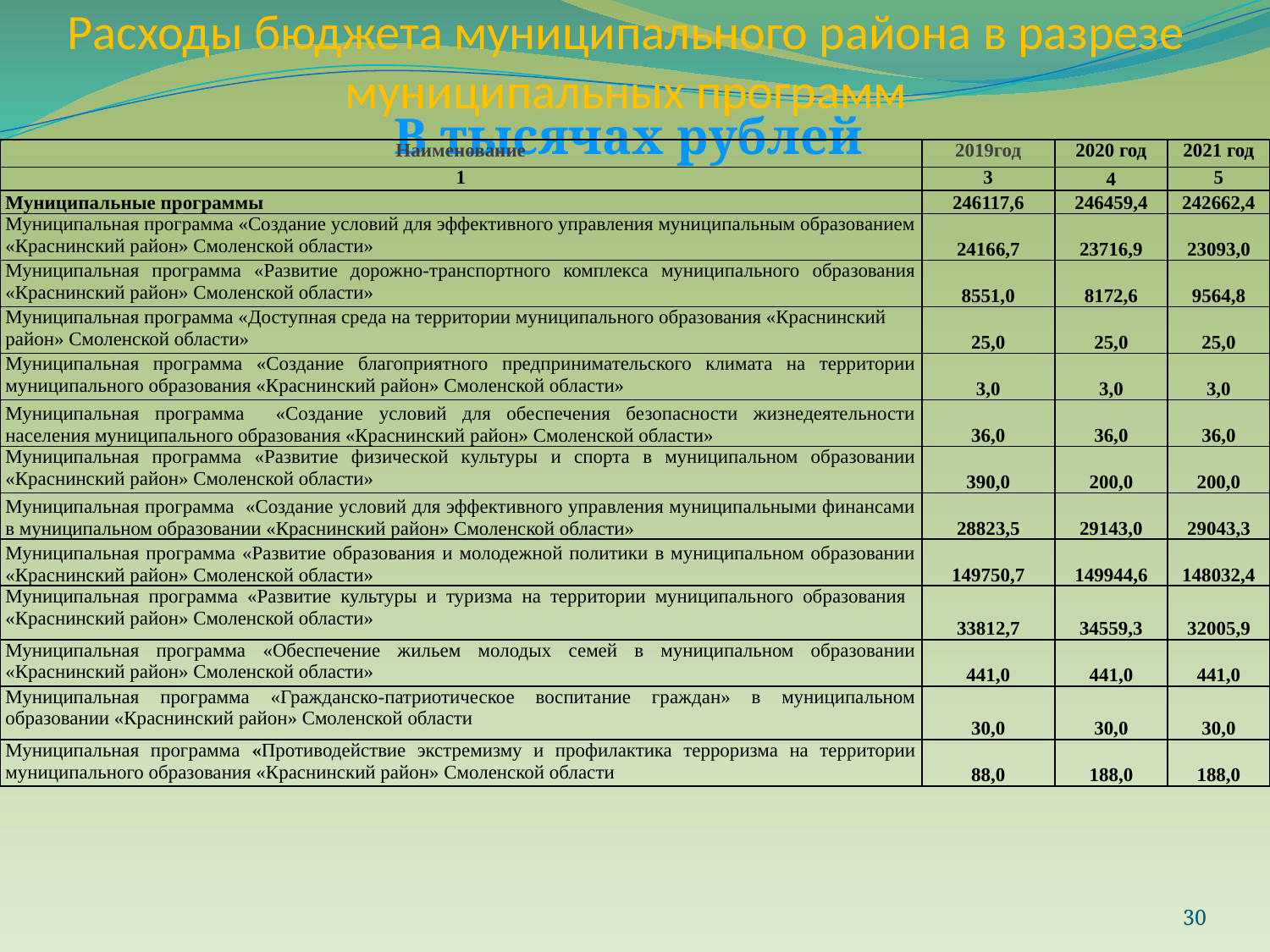

# Расходы бюджета муниципального района в разрезе муниципальных программ
В тысячах рублей
| Наименование | 2019год | 2020 год | 2021 год |
| --- | --- | --- | --- |
| 1 | 3 | 4 | 5 |
| Муниципальные программы | 246117,6 | 246459,4 | 242662,4 |
| Муниципальная программа «Создание условий для эффективного управления муниципальным образованием «Краснинский район» Смоленской области» | 24166,7 | 23716,9 | 23093,0 |
| Муниципальная программа «Развитие дорожно-транспортного комплекса муниципального образования «Краснинский район» Смоленской области» | 8551,0 | 8172,6 | 9564,8 |
| Муниципальная программа «Доступная среда на территории муниципального образования «Краснинский район» Смоленской области» | 25,0 | 25,0 | 25,0 |
| Муниципальная программа «Создание благоприятного предпринимательского климата на территории муниципального образования «Краснинский район» Смоленской области» | 3,0 | 3,0 | 3,0 |
| Муниципальная программа «Создание условий для обеспечения безопасности жизнедеятельности населения муниципального образования «Краснинский район» Смоленской области» | 36,0 | 36,0 | 36,0 |
| Муниципальная программа «Развитие физической культуры и спорта в муниципальном образовании «Краснинский район» Смоленской области» | 390,0 | 200,0 | 200,0 |
| Муниципальная программа «Создание условий для эффективного управления муниципальными финансами в муниципальном образовании «Краснинский район» Смоленской области» | 28823,5 | 29143,0 | 29043,3 |
| Муниципальная программа «Развитие образования и молодежной политики в муниципальном образовании «Краснинский район» Смоленской области» | 149750,7 | 149944,6 | 148032,4 |
| Муниципальная программа «Развитие культуры и туризма на территории муниципального образования «Краснинский район» Смоленской области» | 33812,7 | 34559,3 | 32005,9 |
| Муниципальная программа «Обеспечение жильем молодых семей в муниципальном образовании «Краснинский район» Смоленской области» | 441,0 | 441,0 | 441,0 |
| Муниципальная программа «Гражданско-патриотическое воспитание граждан» в муниципальном образовании «Краснинский район» Смоленской области | 30,0 | 30,0 | 30,0 |
| Муниципальная программа «Противодействие экстремизму и профилактика терроризма на территории муниципального образования «Краснинский район» Смоленской области | 88,0 | 188,0 | 188,0 |
30